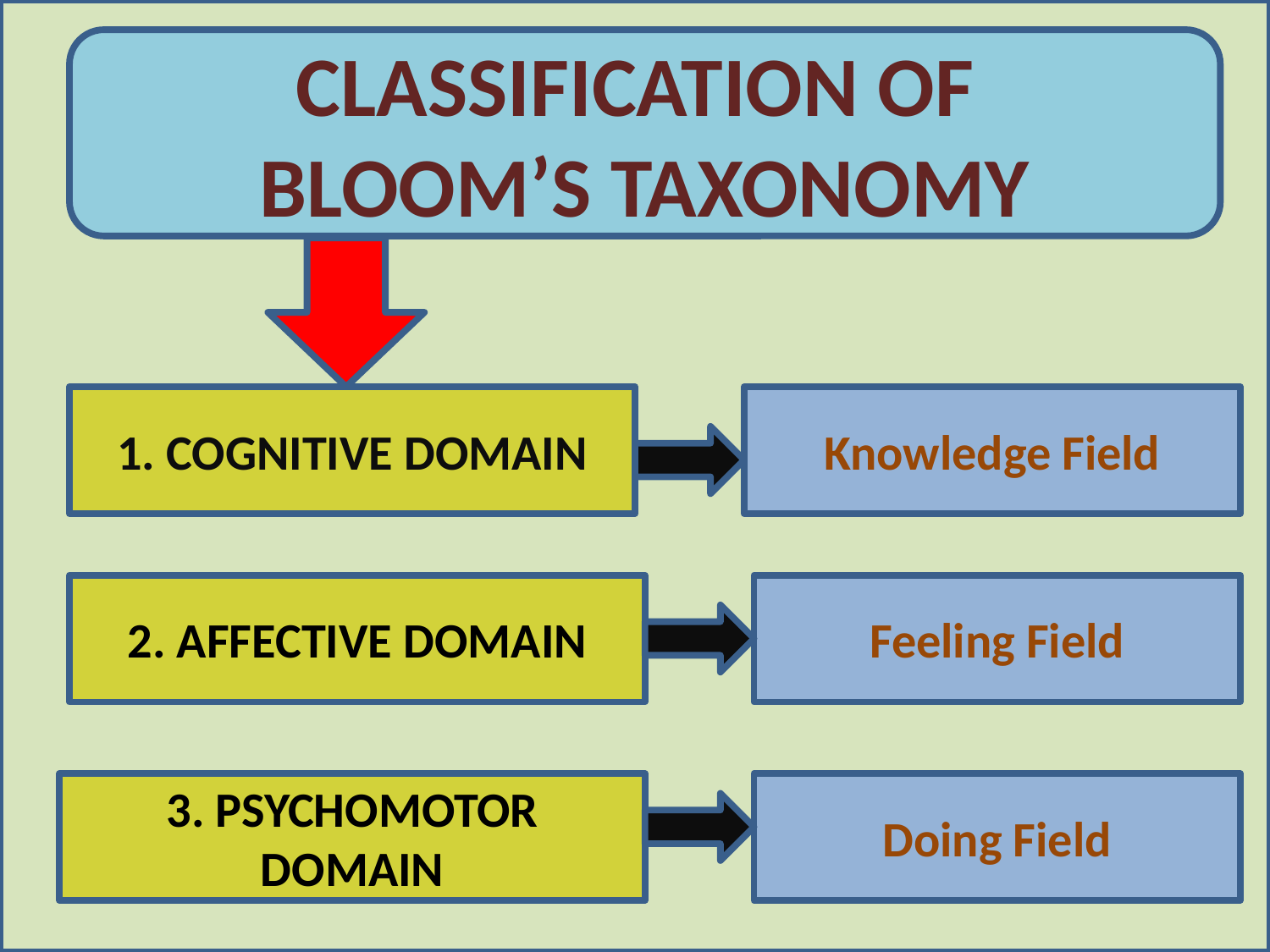

CLASSIFICATION OF
BLOOM’S TAXONOMY

1. COGNITIVE DOMAIN
Knowledge Field

2. AFFECTIVE DOMAIN
Feeling Field

3. PSYCHOMOTOR DOMAIN
Doing Field